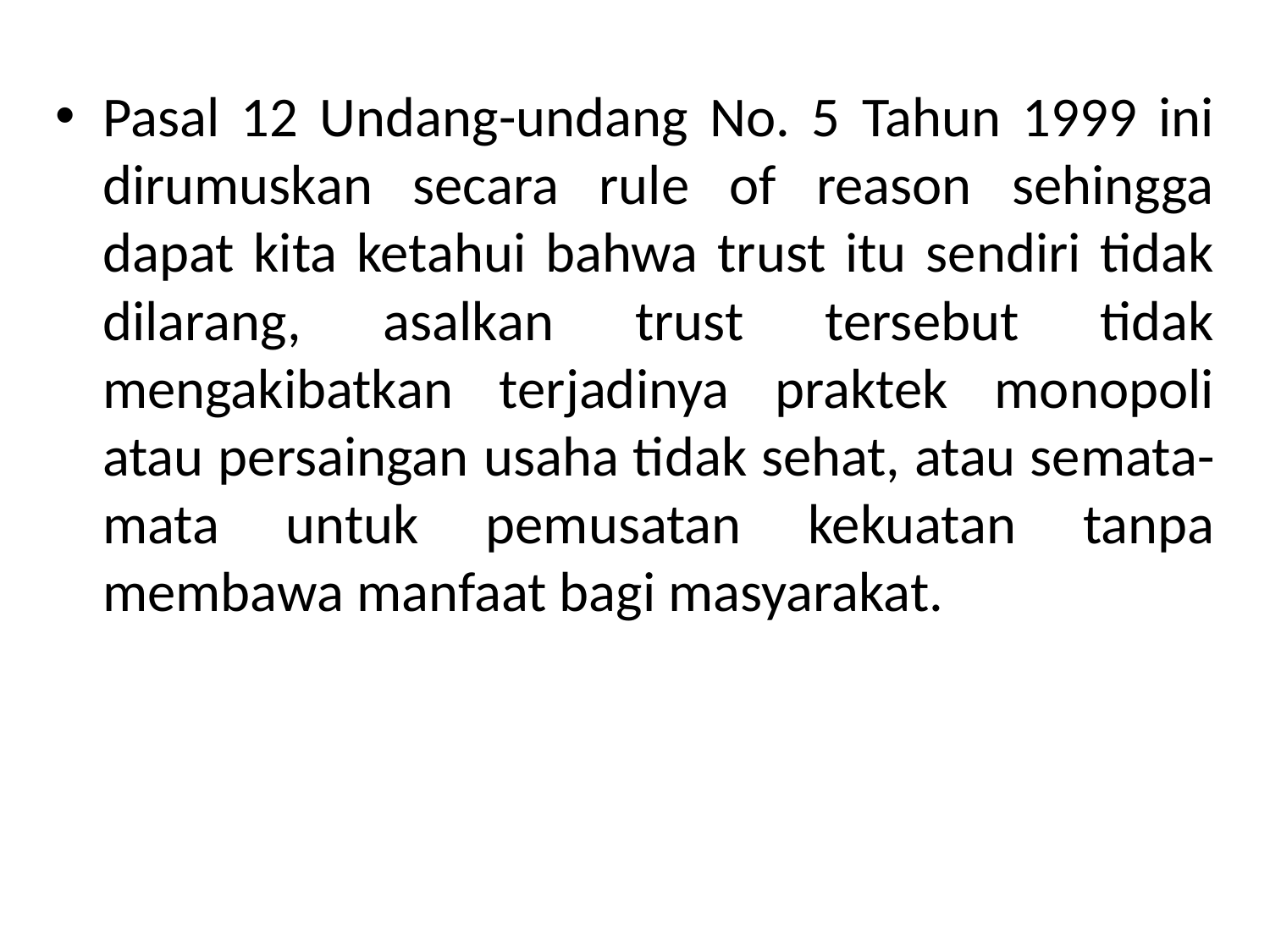

Pasal 12 Undang-undang No. 5 Tahun 1999 ini dirumuskan secara rule of reason sehingga dapat kita ketahui bahwa trust itu sendiri tidak dilarang, asalkan trust tersebut tidak mengakibatkan terjadinya praktek monopoli atau persaingan usaha tidak sehat, atau semata-mata untuk pemusatan kekuatan tanpa membawa manfaat bagi masyarakat.